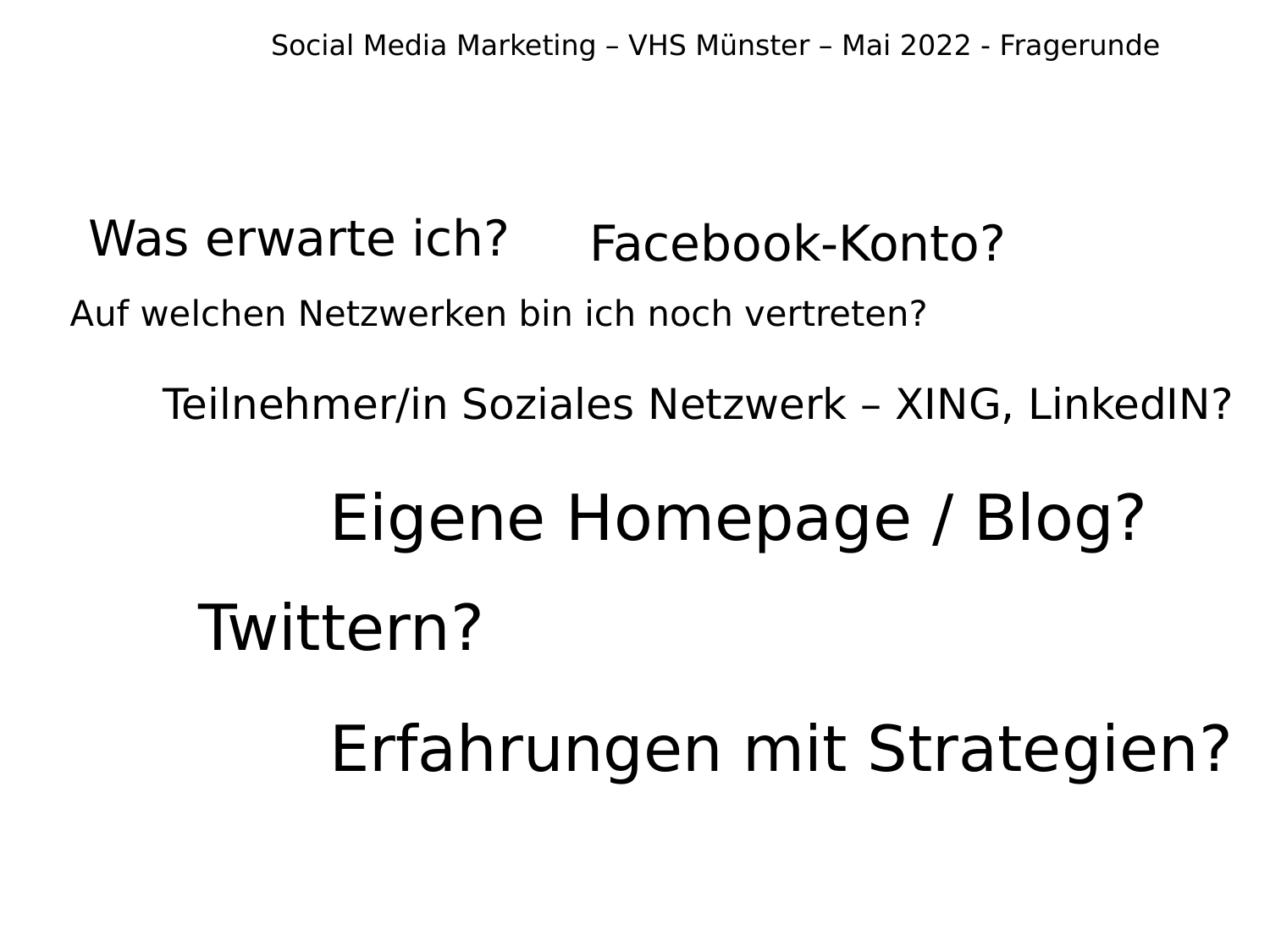

# Social Media Marketing – VHS Münster – Mai 2022 - Fragerunde
Was erwarte ich?
Facebook-Konto?

Auf welchen Netzwerken bin ich noch vertreten?
Teilnehmer/in Soziales Netzwerk – XING, LinkedIN?
Eigene Homepage / Blog?
Twittern?
Erfahrungen mit Strategien?